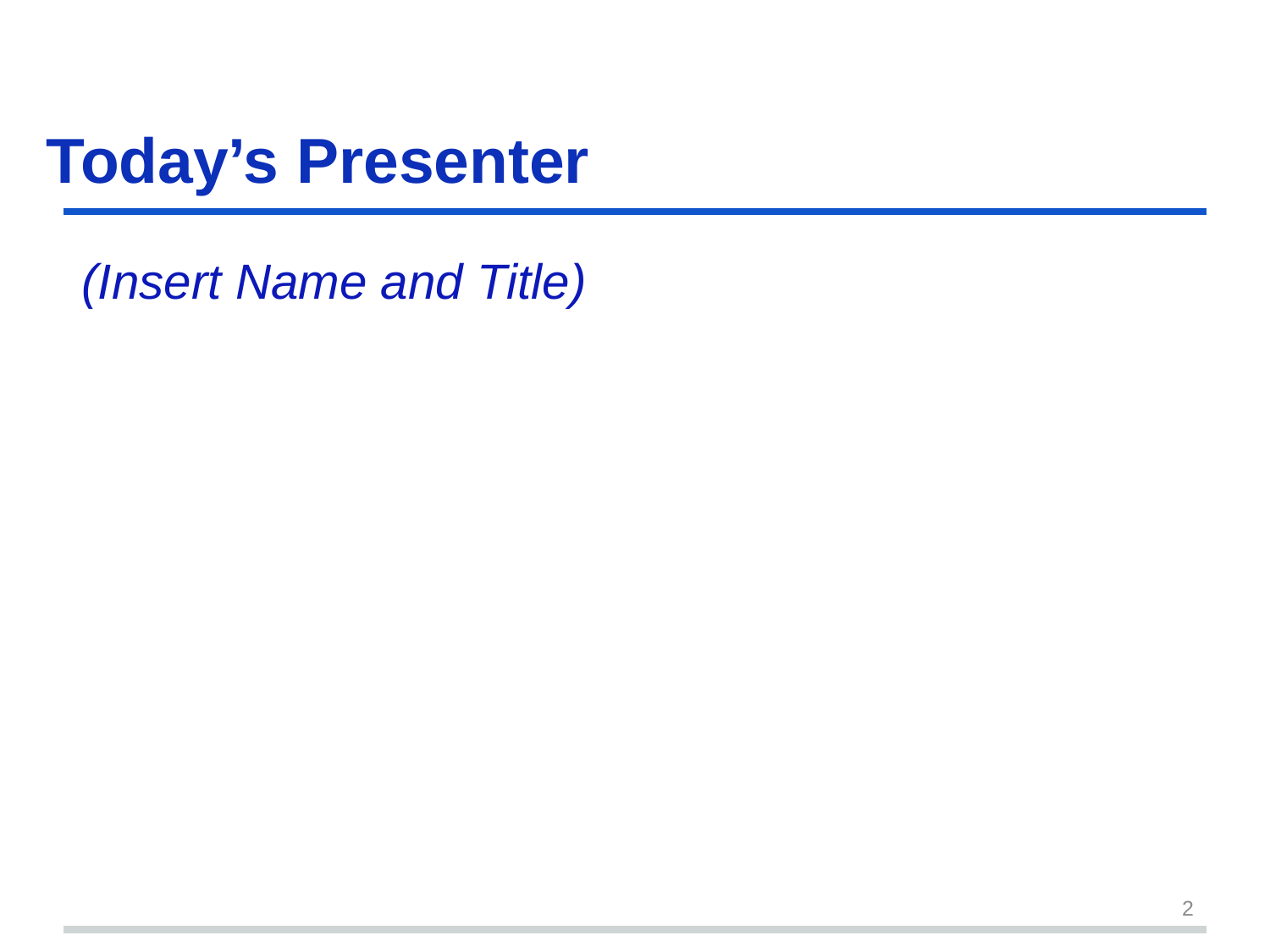

# Today’s Presenter

(Insert Name and Title)

2